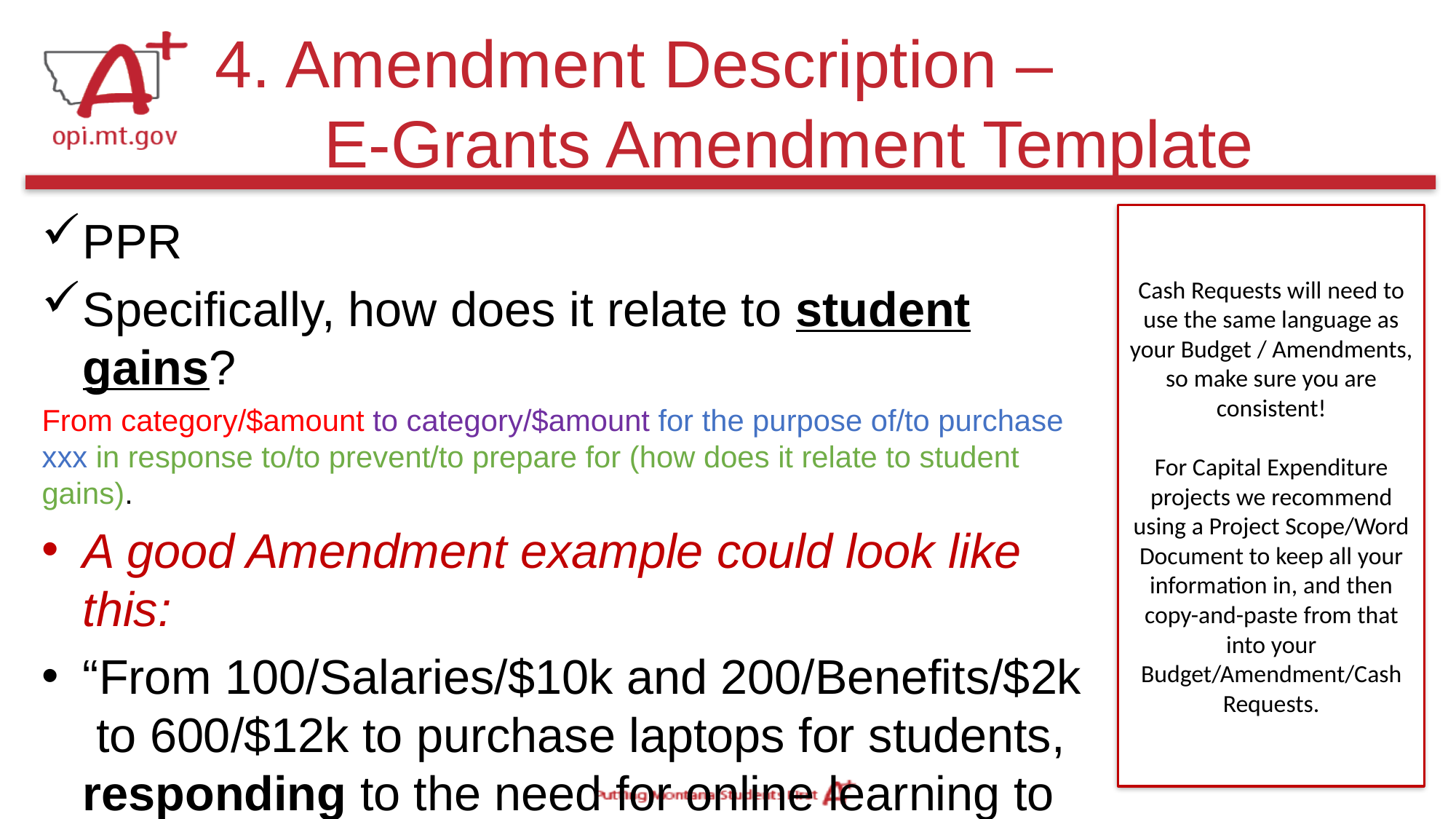

# 4. Amendment Description – E-Grants Amendment Template
PPR
Specifically, how does it relate to student gains?
From category/$amount to category/$amount for the purpose of/to purchase xxx in response to/to prevent/to prepare for (how does it relate to student gains).
A good Amendment example could look like this:
“From 100/Salaries/$10k and 200/Benefits/$2k  to 600/$12k to purchase laptops for students, responding to the need for online learning to prevent further loss of learning/attendance due to covid-19”

Cash Requests will need to use the same language as your Budget / Amendments, so make sure you are consistent!

For Capital Expenditure projects we recommend using a Project Scope/Word Document to keep all your information in, and then copy-and-paste from that into your Budget/Amendment/Cash Requests.